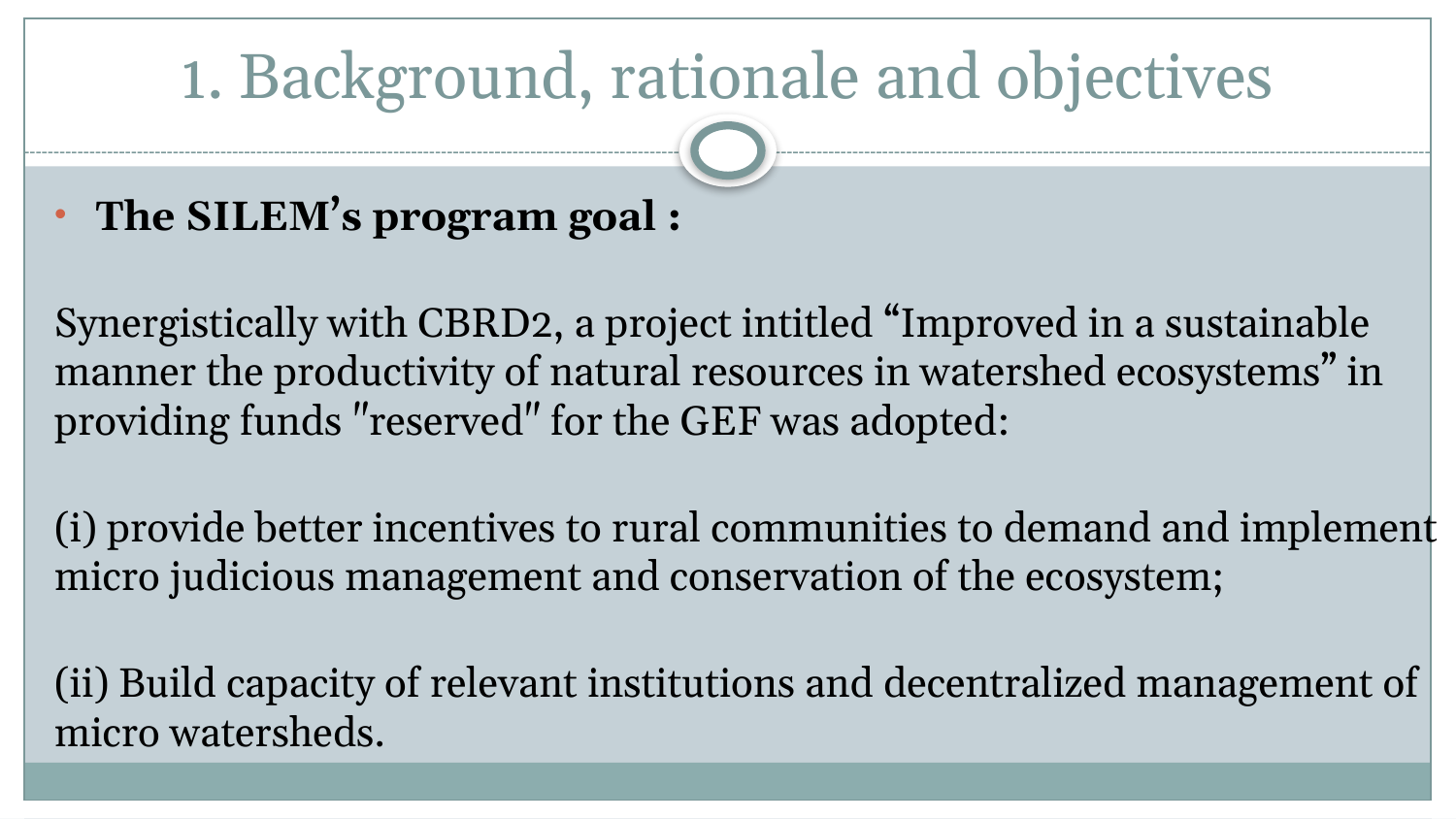

# 1. Background, rationale and objectives
The SILEM’s program goal :
Synergistically with CBRD2, a project intitled “Improved in a sustainable manner the productivity of natural resources in watershed ecosystems” in providing funds "reserved" for the GEF was adopted:
(i) provide better incentives to rural communities to demand and implement micro judicious management and conservation of the ecosystem;
(ii) Build capacity of relevant institutions and decentralized management of micro watersheds.